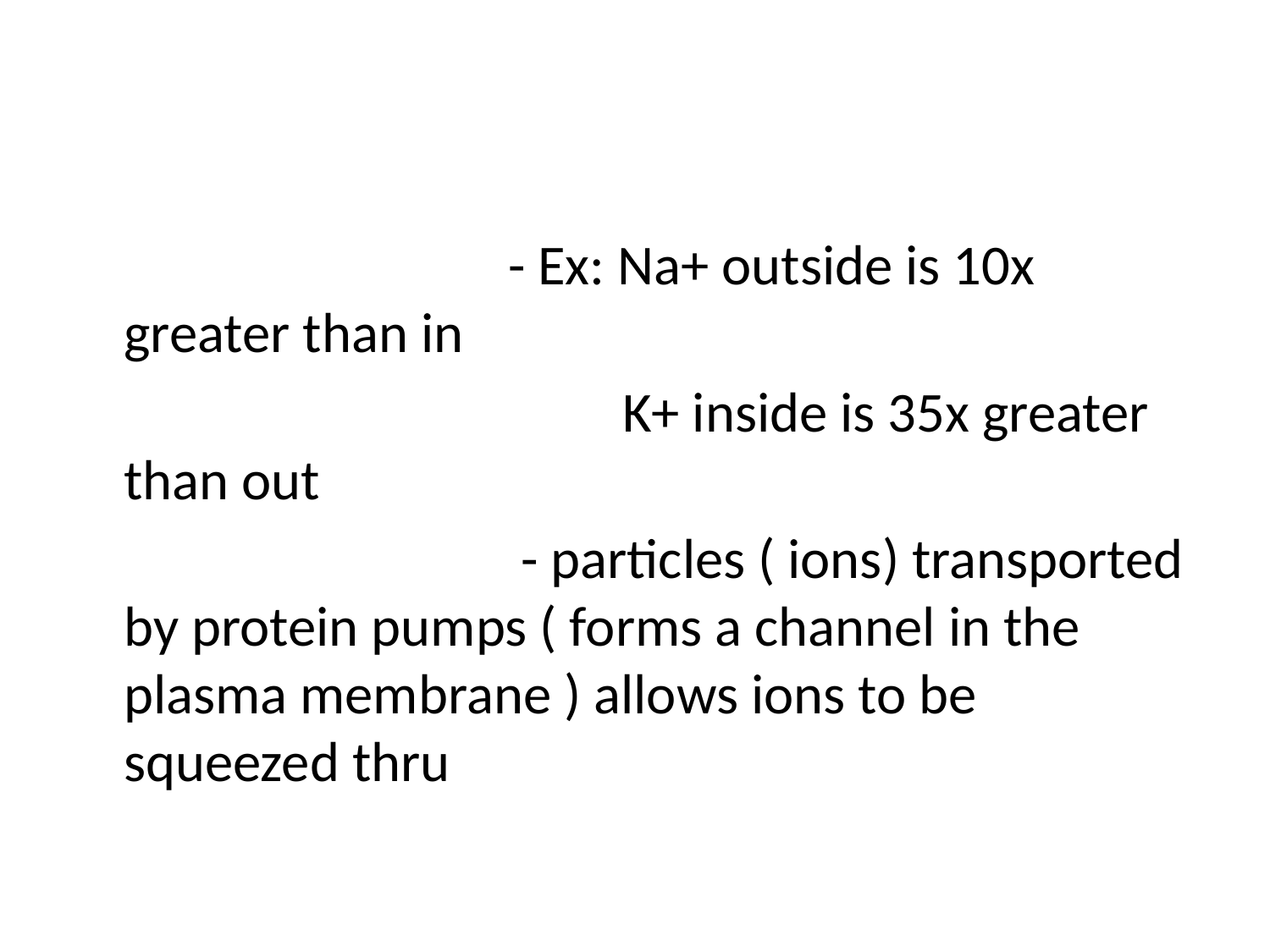

#
                                  - Ex: Na+ outside is 10x greater than in
                                           K+ inside is 35x greater than out
                                   - particles ( ions) transported by protein pumps ( forms a channel in the plasma membrane ) allows ions to be squeezed thru